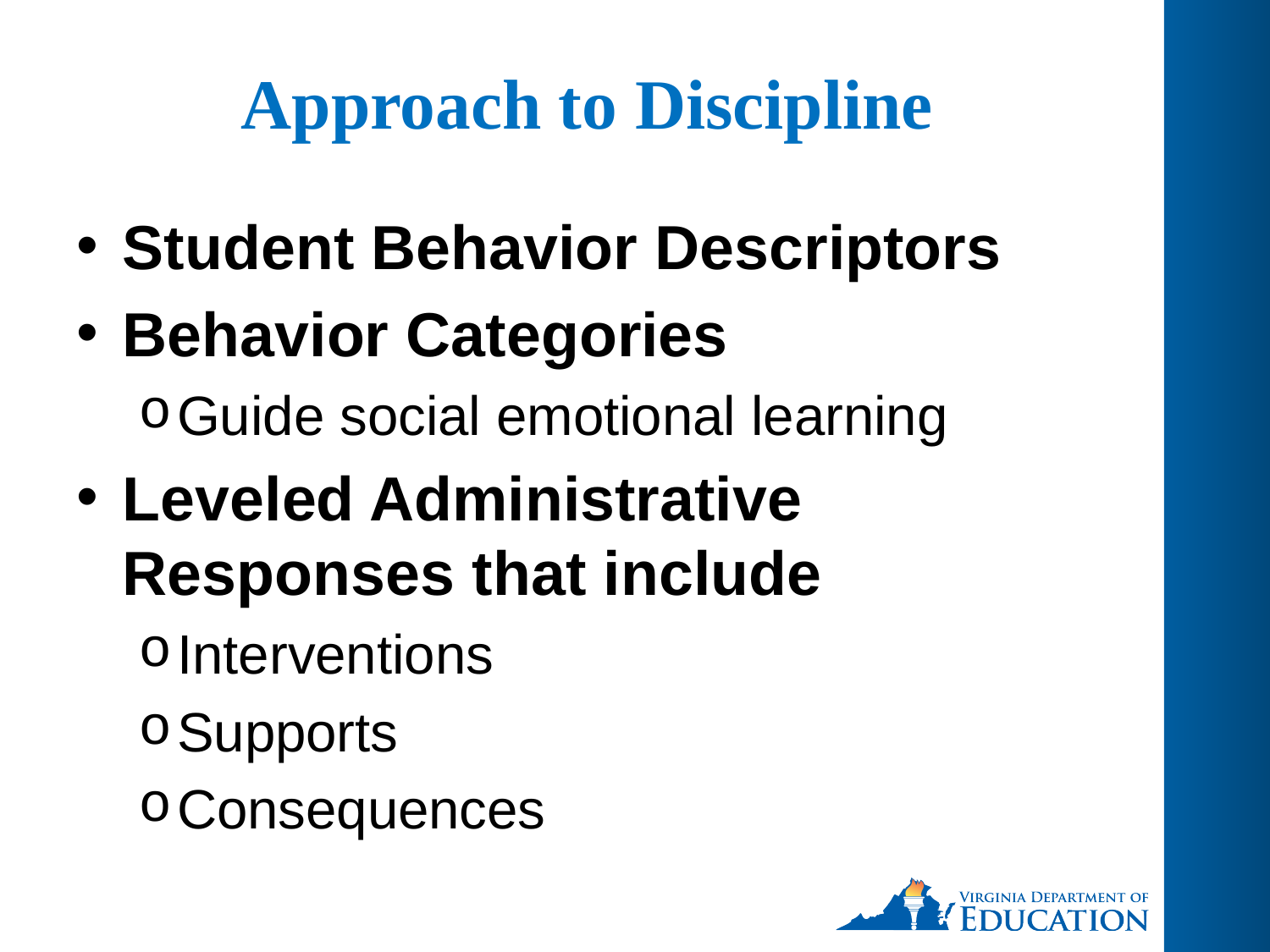

# Approach to Discipline
Student Behavior Descriptors
Behavior Categories
Guide social emotional learning
Leveled Administrative Responses that include
Interventions
Supports
Consequences